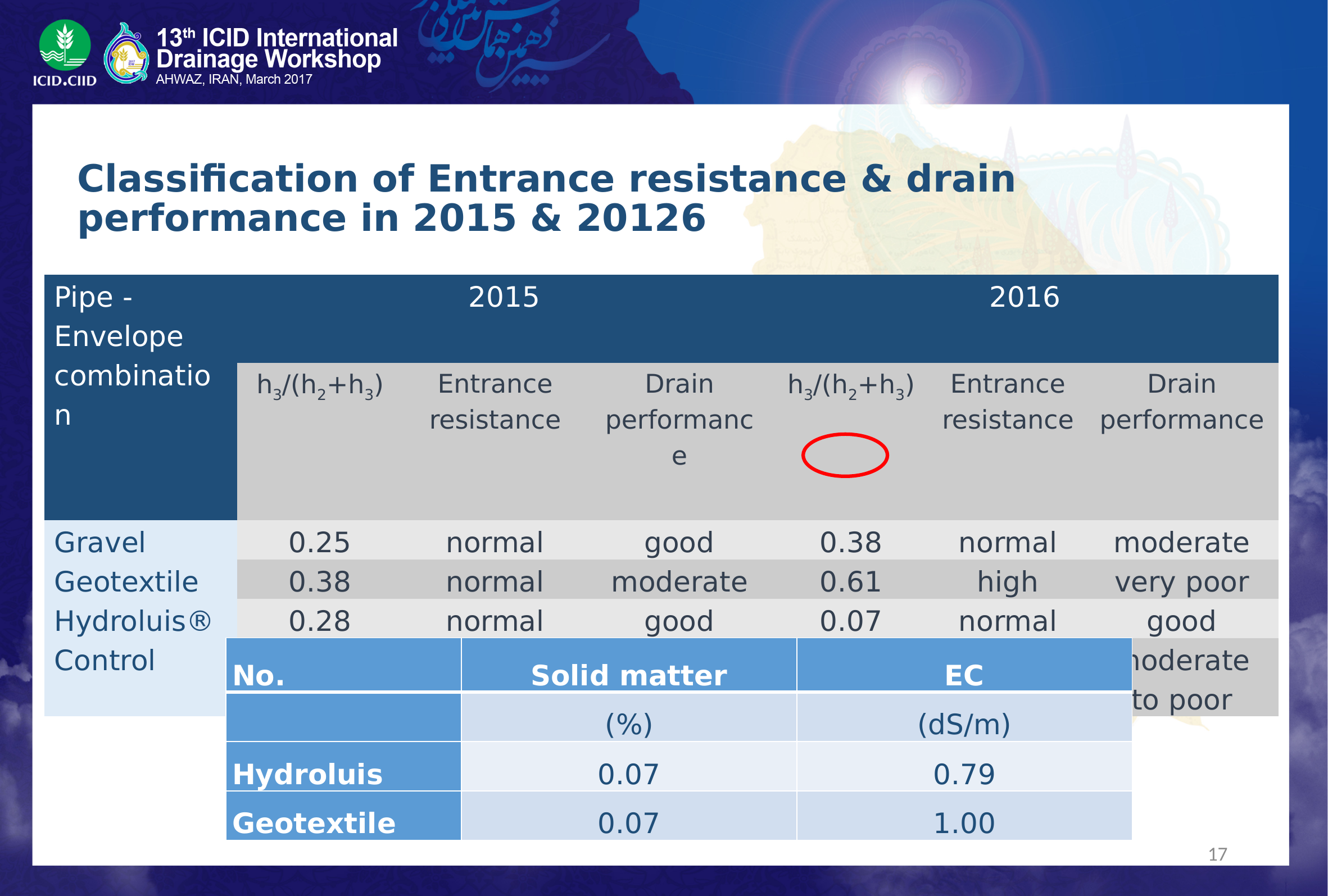

# Classification of Entrance resistance & drain performance in 2015 & 20126
| Pipe -Envelope combination | 2015 |  |  | 2016 |  |  |
| --- | --- | --- | --- | --- | --- | --- |
|  | h3/(h2+h3) | Entrance resistance | Drain performance | h3/(h2+h3) | Entrance resistance | Drain performance |
| Gravel | 0.25 | normal | good | 0.38 | normal | moderate |
| Geotextile | 0.38 | normal | moderate | 0.61 | high | very poor |
| Hydroluis® | 0.28 | normal | good | 0.07 | normal | good |
| Control | - |  | - | 0.49 | high | moderate to poor |

| No. | Solid matter | EC |
| --- | --- | --- |
|  | (%) | (dS/m) |
| Hydroluis | 0.07 | 0.79 |
| Geotextile | 0.07 | 1.00 |
17